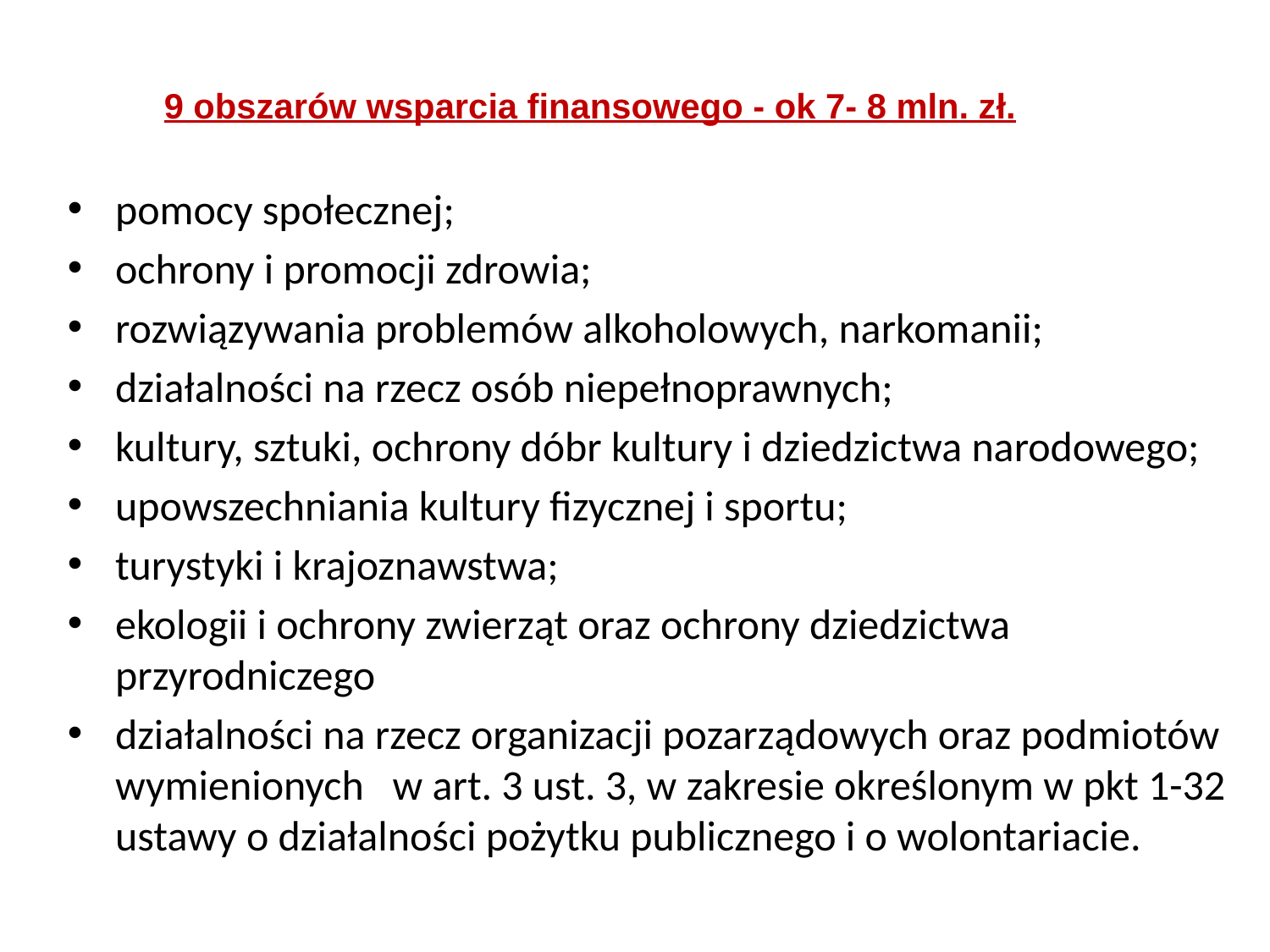

# 9 obszarów wsparcia finansowego - ok 7- 8 mln. zł.
pomocy społecznej;
ochrony i promocji zdrowia;
rozwiązywania problemów alkoholowych, narkomanii;
działalności na rzecz osób niepełnoprawnych;
kultury, sztuki, ochrony dóbr kultury i dziedzictwa narodowego;
upowszechniania kultury fizycznej i sportu;
turystyki i krajoznawstwa;
ekologii i ochrony zwierząt oraz ochrony dziedzictwa przyrodniczego
działalności na rzecz organizacji pozarządowych oraz podmiotów wymienionych   w art. 3 ust. 3, w zakresie określonym w pkt 1-32 ustawy o działalności pożytku publicznego i o wolontariacie.